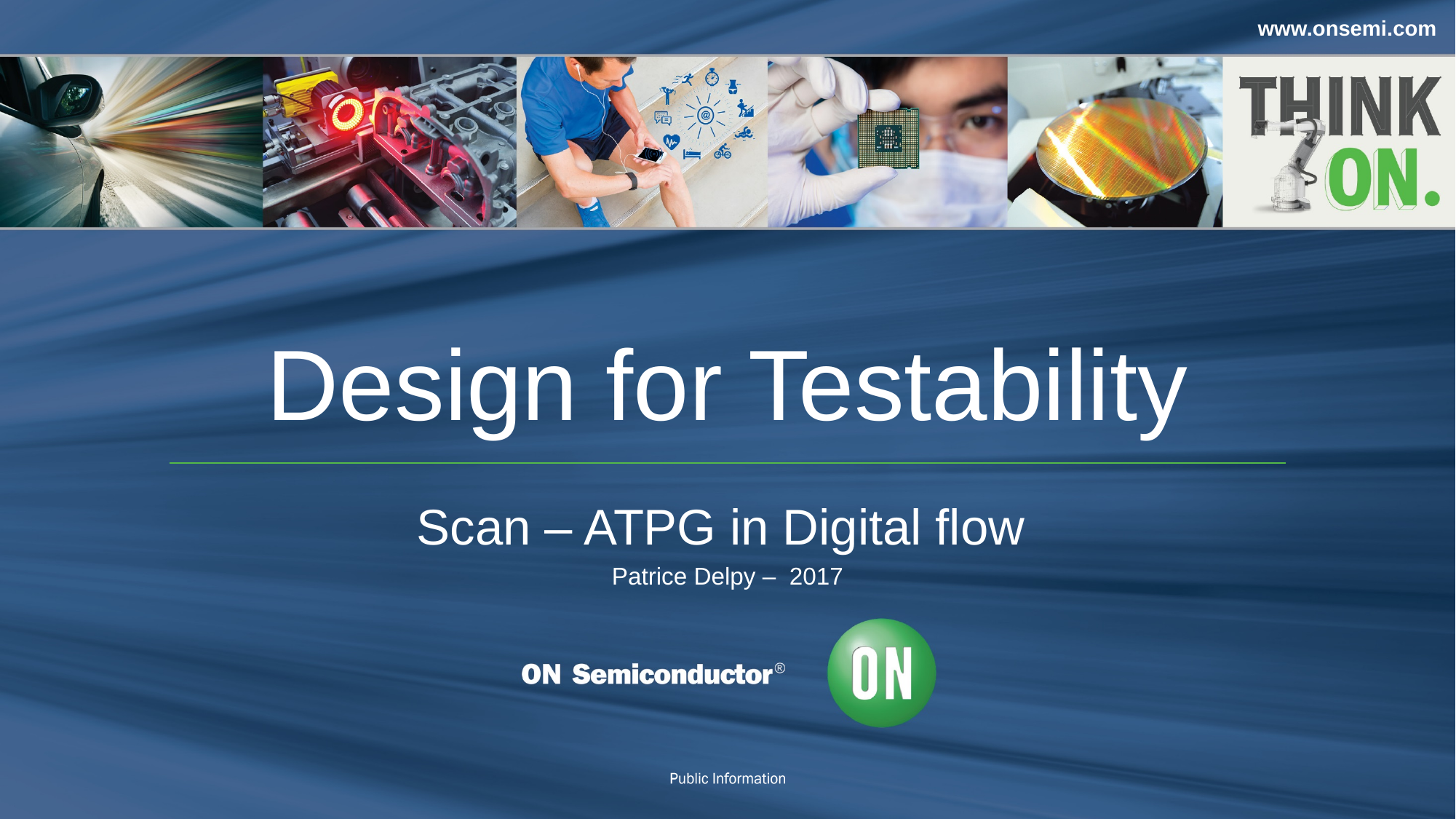

# Design for Testability
Scan – ATPG in Digital flow
Patrice Delpy –  2017